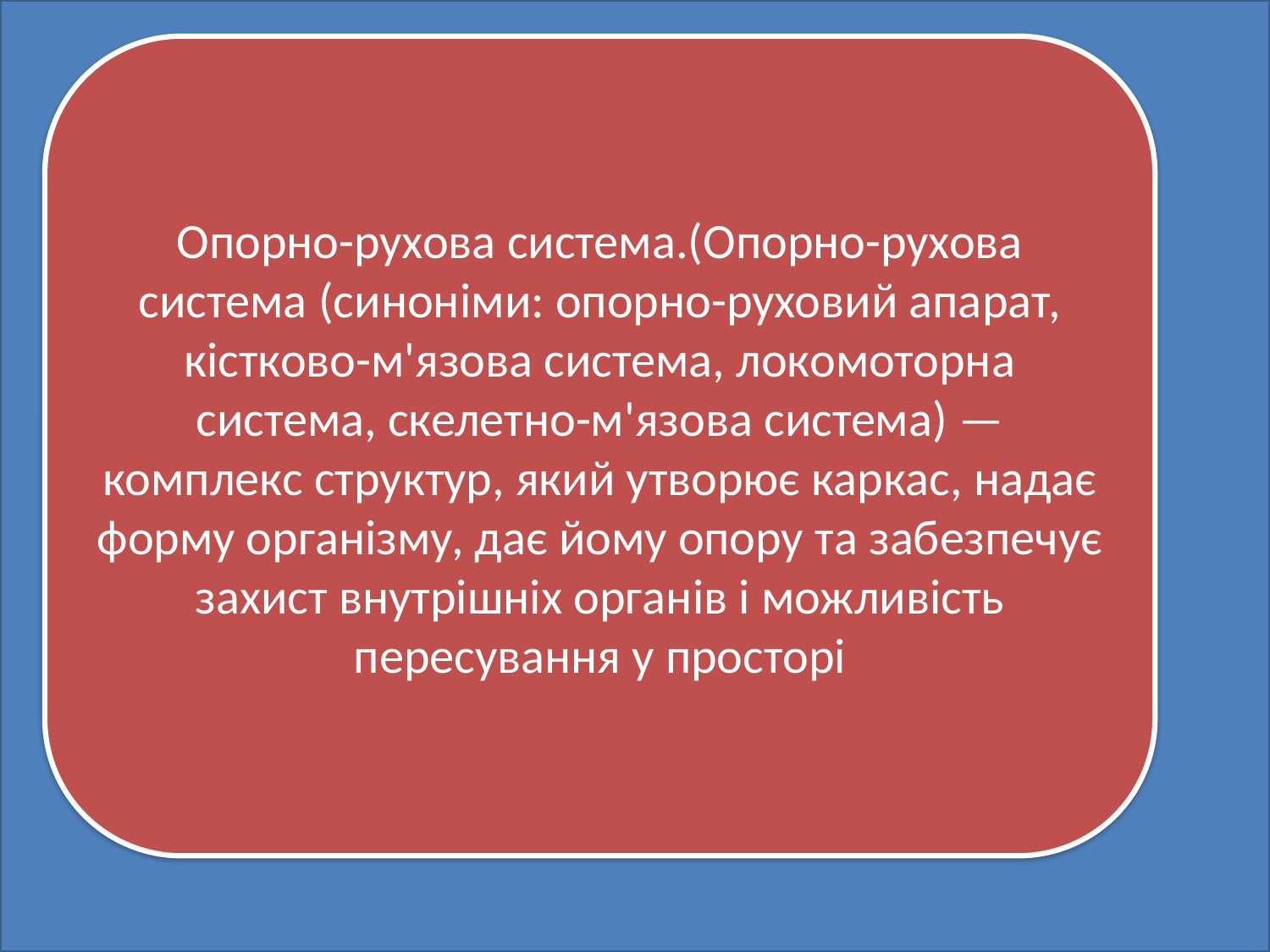

Опорно-рухова система.(Опорно-рухова система (синоніми: опорно-руховий апарат, кістково-м'язова система, локомоторна система, скелетно-м'язова система) — комплекс структур, який утворює каркас, надає форму організму, дає йому опору та забезпечує захист внутрішніх органів і можливість пересування у просторі